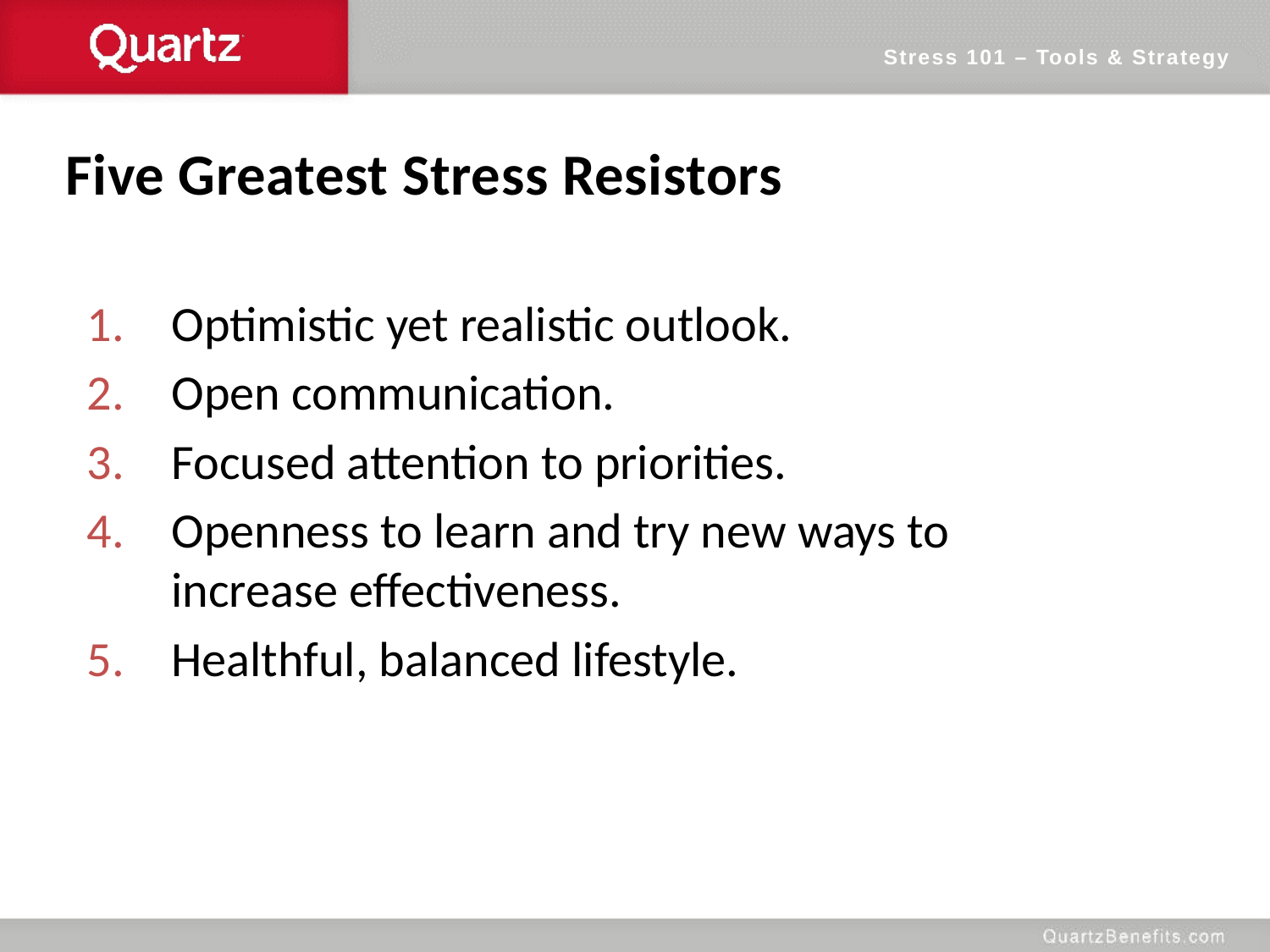

Stress 101 – Tools & Strategy
Five Greatest Stress Resistors
Optimistic yet realistic outlook.
Open communication.
Focused attention to priorities.
Openness to learn and try new ways to increase effectiveness.
Healthful, balanced lifestyle.